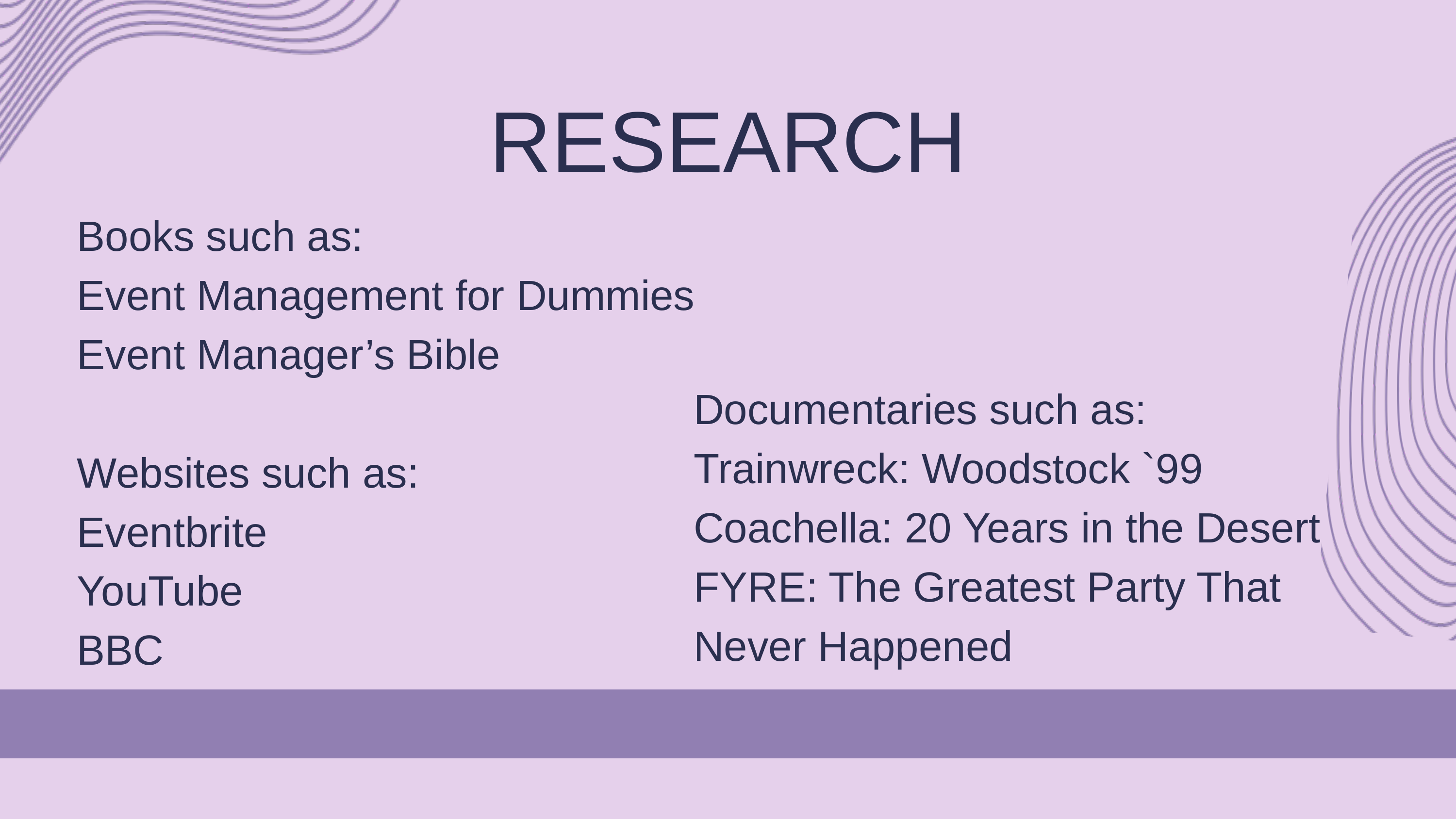

RESEARCH

Books such as:
Event Management for Dummies
Event Manager’s Bible

Websites such as:
Eventbrite
YouTube
BBC
Documentaries such as:
Trainwreck: Woodstock `99
Coachella: 20 Years in the Desert
FYRE: The Greatest Party That Never Happened